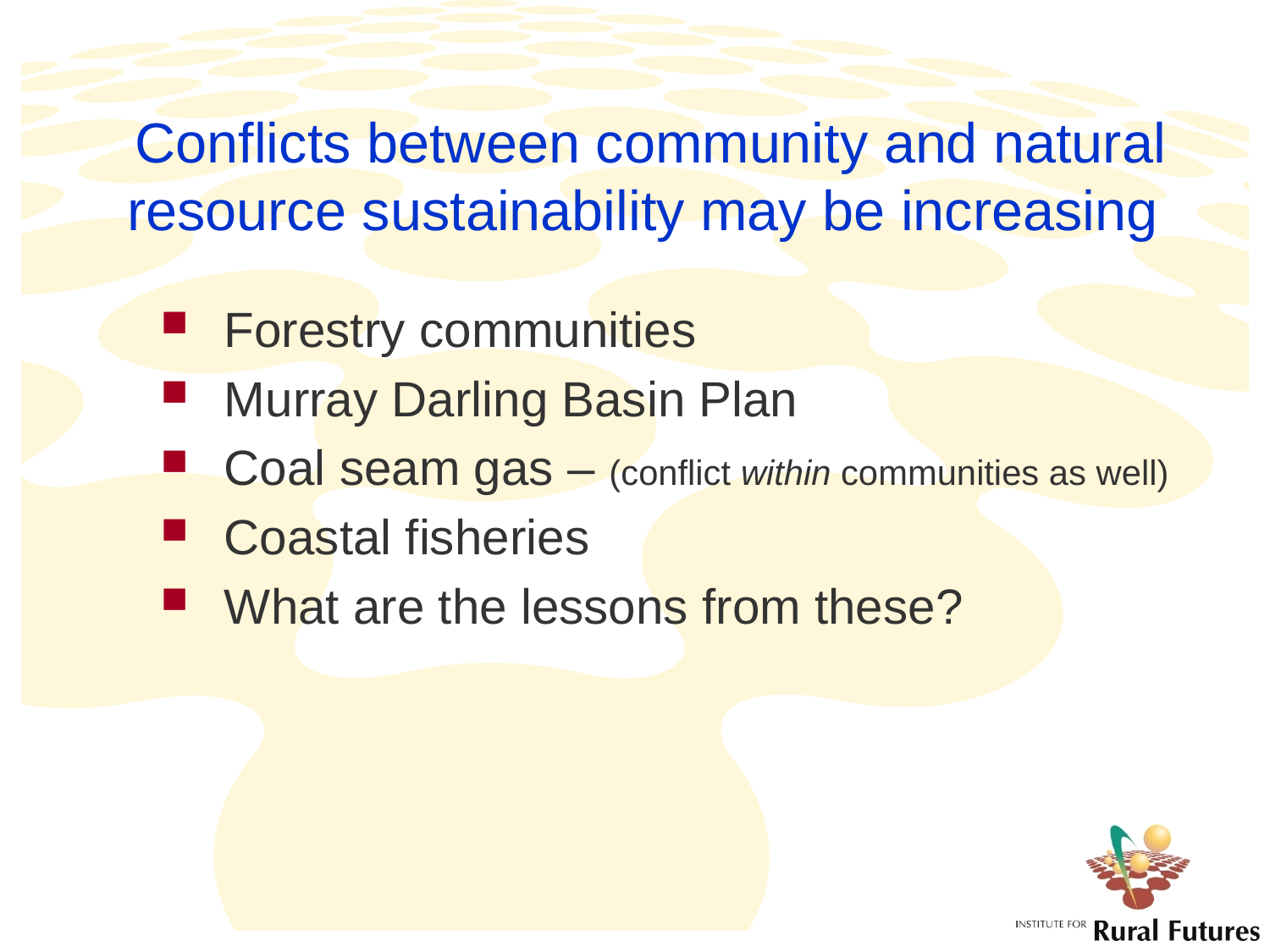

# Conflicts between community and natural resource sustainability may be increasing
Forestry communities
Murray Darling Basin Plan
Coal seam gas – (conflict within communities as well)
Coastal fisheries
What are the lessons from these?